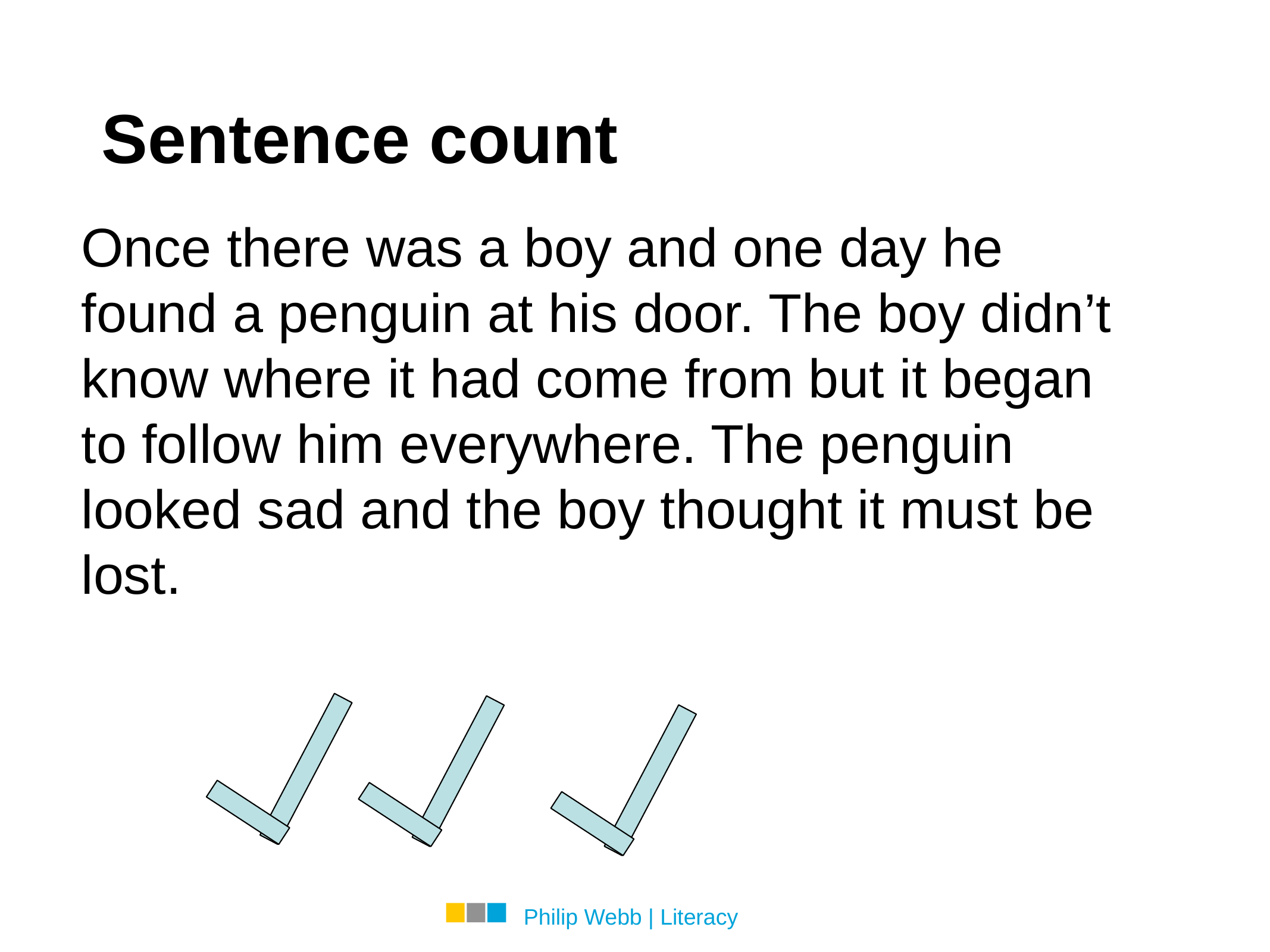

Sentence count
Once there was a boy and one day he found a penguin at his door. The boy didn’t know where it had come from but it began to follow him everywhere. The penguin looked sad and the boy thought it must be lost.